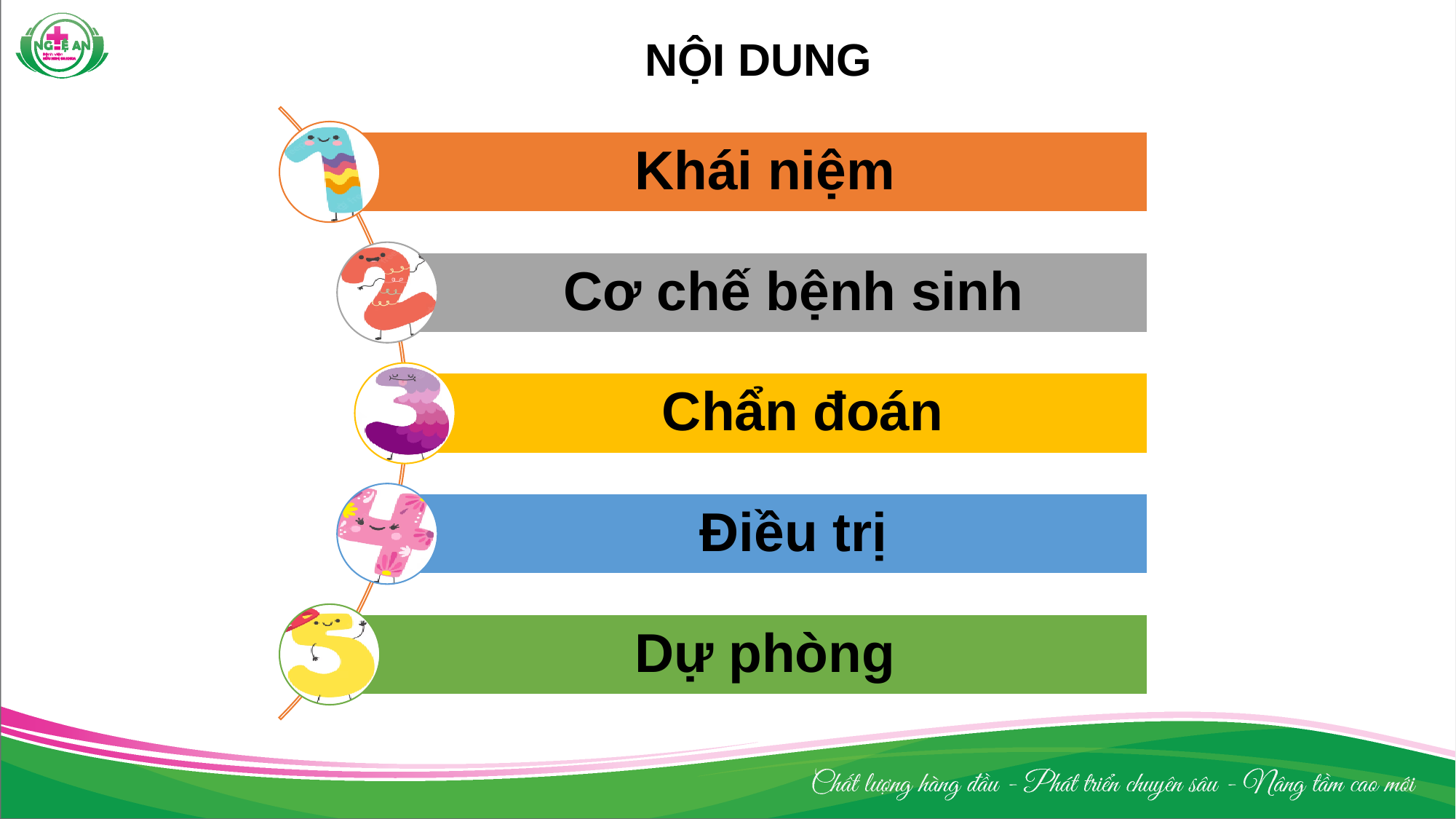

NỘI DUNG
Khái niệm
Cơ chế bệnh sinh
Chẩn đoán
Điều trị
Dự phòng